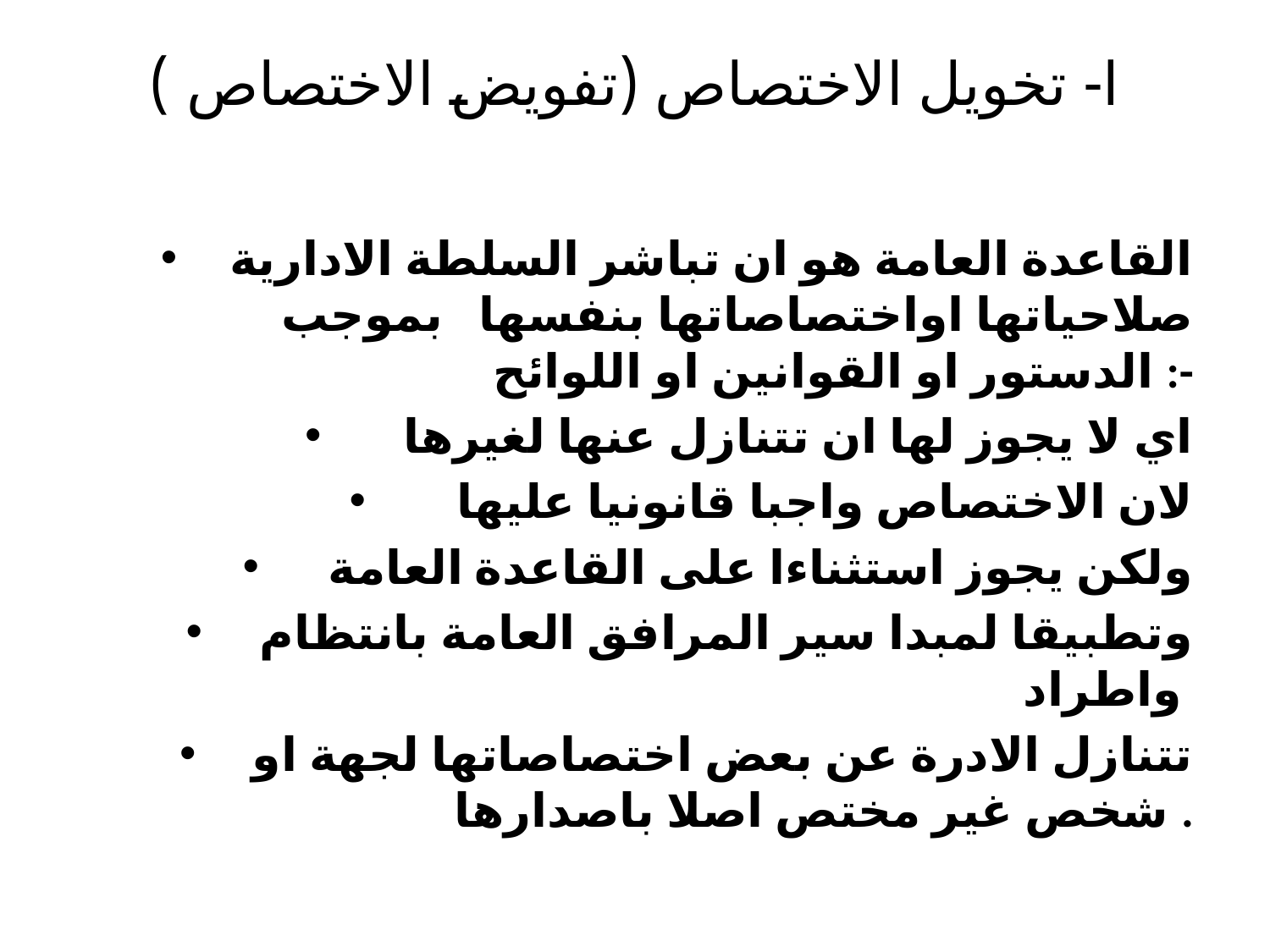

# ا- تخويل الاختصاص (تفويض الاختصاص )
القاعدة العامة هو ان تباشر السلطة الادارية صلاحياتها اواختصاصاتها بنفسها   بموجب الدستور او القوانين او اللوائح :-
اي لا يجوز لها ان تتنازل عنها لغيرها
لان الاختصاص واجبا قانونيا عليها
ولكن يجوز استثناءا على القاعدة العامة
وتطبيقا لمبدا سير المرافق العامة بانتظام واطراد
تتنازل الادرة عن بعض اختصاصاتها لجهة او شخص غير مختص اصلا باصدارها .